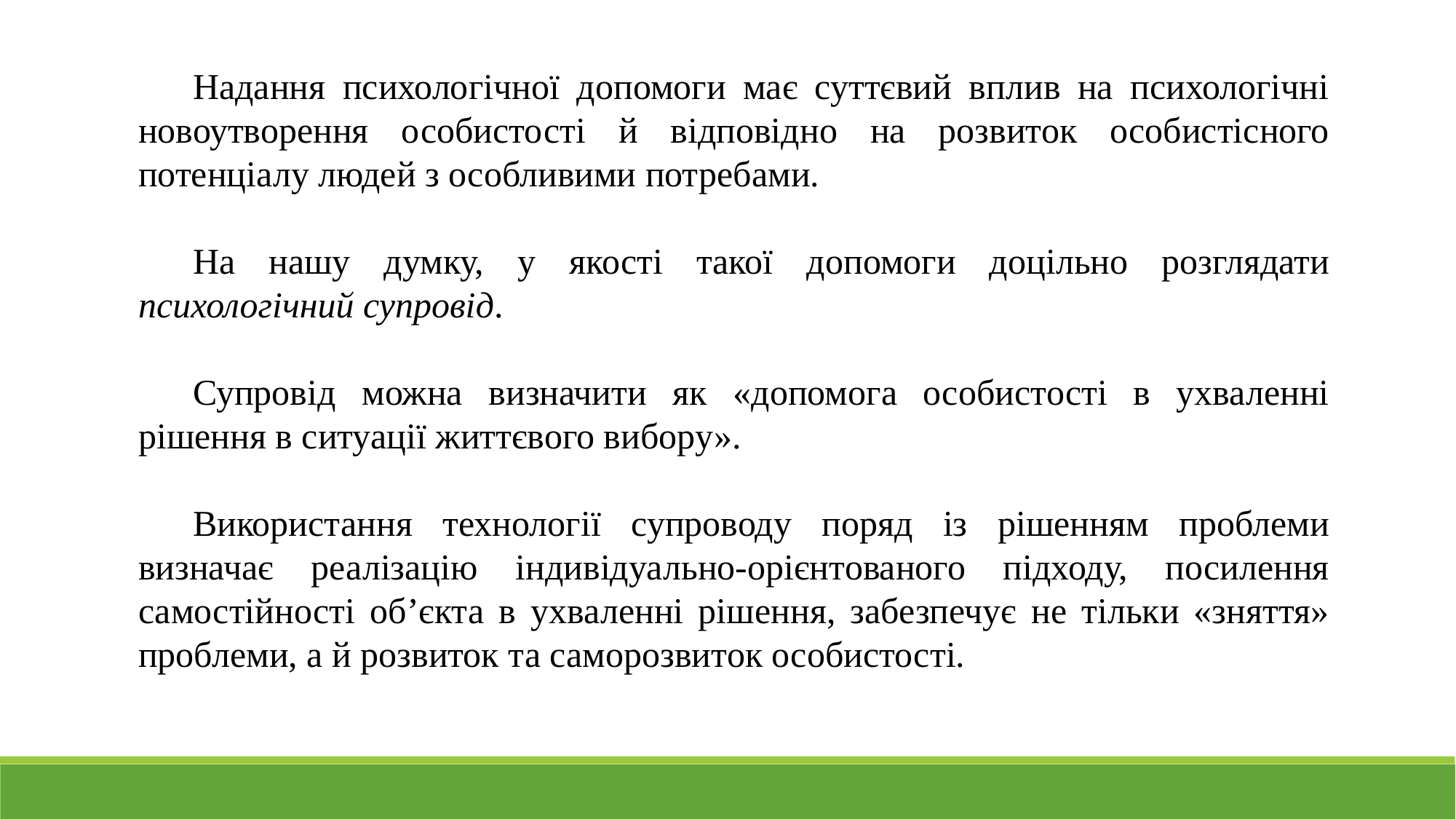

Надання психологічної допомоги має суттєвий вплив на психологічні новоутворення особистості й відповідно на розвиток особистісного потенціалу людей з особливими потребами.

На нашу думку, у якості такої допомоги доцільно розглядати психологічний супровід.

Супровід можна визначити як «допомога особистості в ухваленні рішення в ситуації життєвого вибору».

Використання технології супроводу поряд із рішенням проблеми визначає реалізацію індивідуально-орієнтованого підходу, посилення самостійності об’єкта в ухваленні рішення, забезпечує не тільки «зняття» проблеми, а й розвиток та саморозвиток особистості.